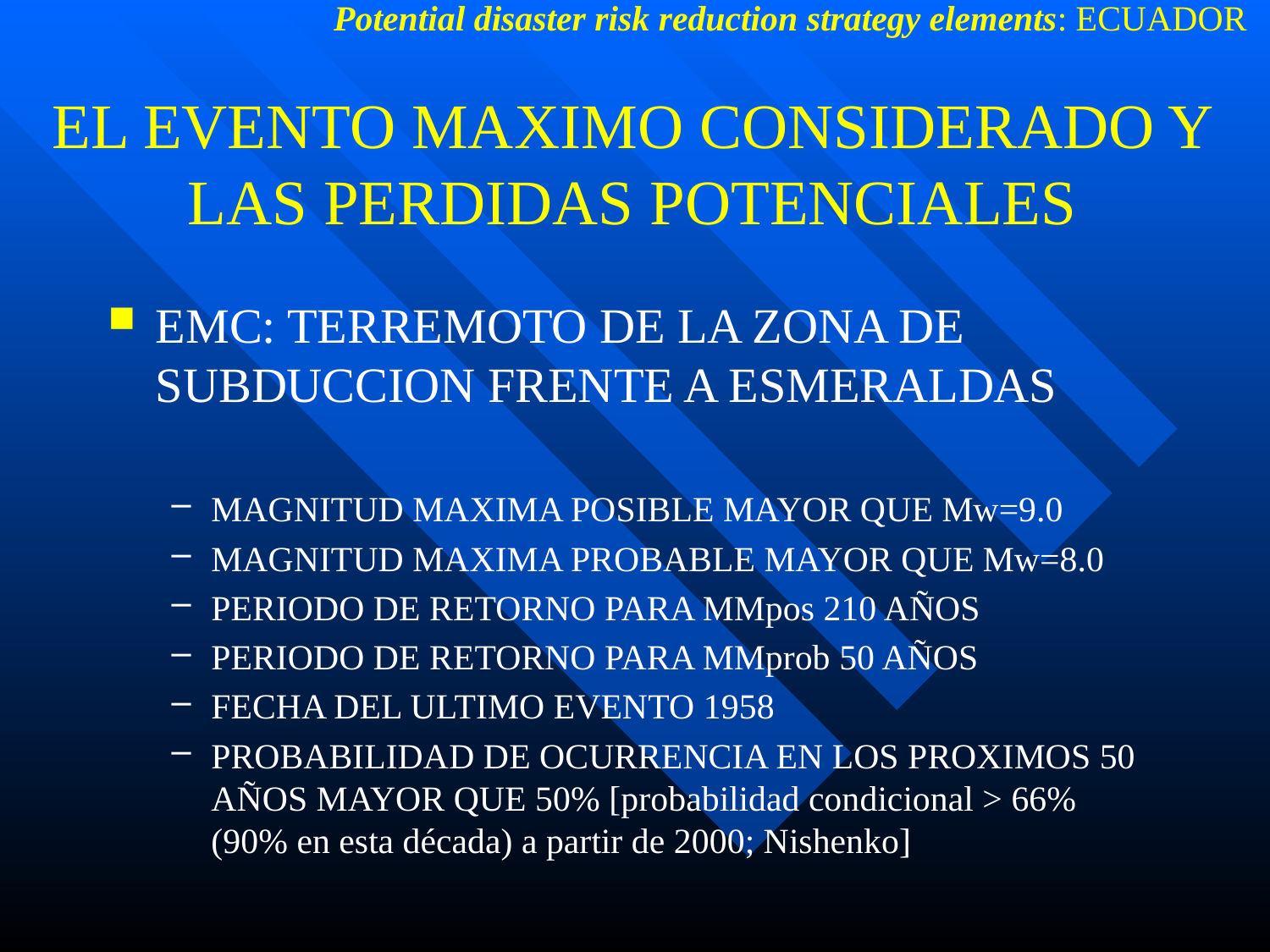

Potential disaster risk reduction strategy elements: ECUADOR
# EL EVENTO MAXIMO CONSIDERADO Y LAS PERDIDAS POTENCIALES
EMC: TERREMOTO DE LA ZONA DE SUBDUCCION FRENTE A ESMERALDAS

MAGNITUD MAXIMA POSIBLE MAYOR QUE Mw=9.0
MAGNITUD MAXIMA PROBABLE MAYOR QUE Mw=8.0
PERIODO DE RETORNO PARA MMpos 210 AÑOS
PERIODO DE RETORNO PARA MMprob 50 AÑOS
FECHA DEL ULTIMO EVENTO 1958
PROBABILIDAD DE OCURRENCIA EN LOS PROXIMOS 50 AÑOS MAYOR QUE 50% [probabilidad condicional > 66% (90% en esta década) a partir de 2000; Nishenko]